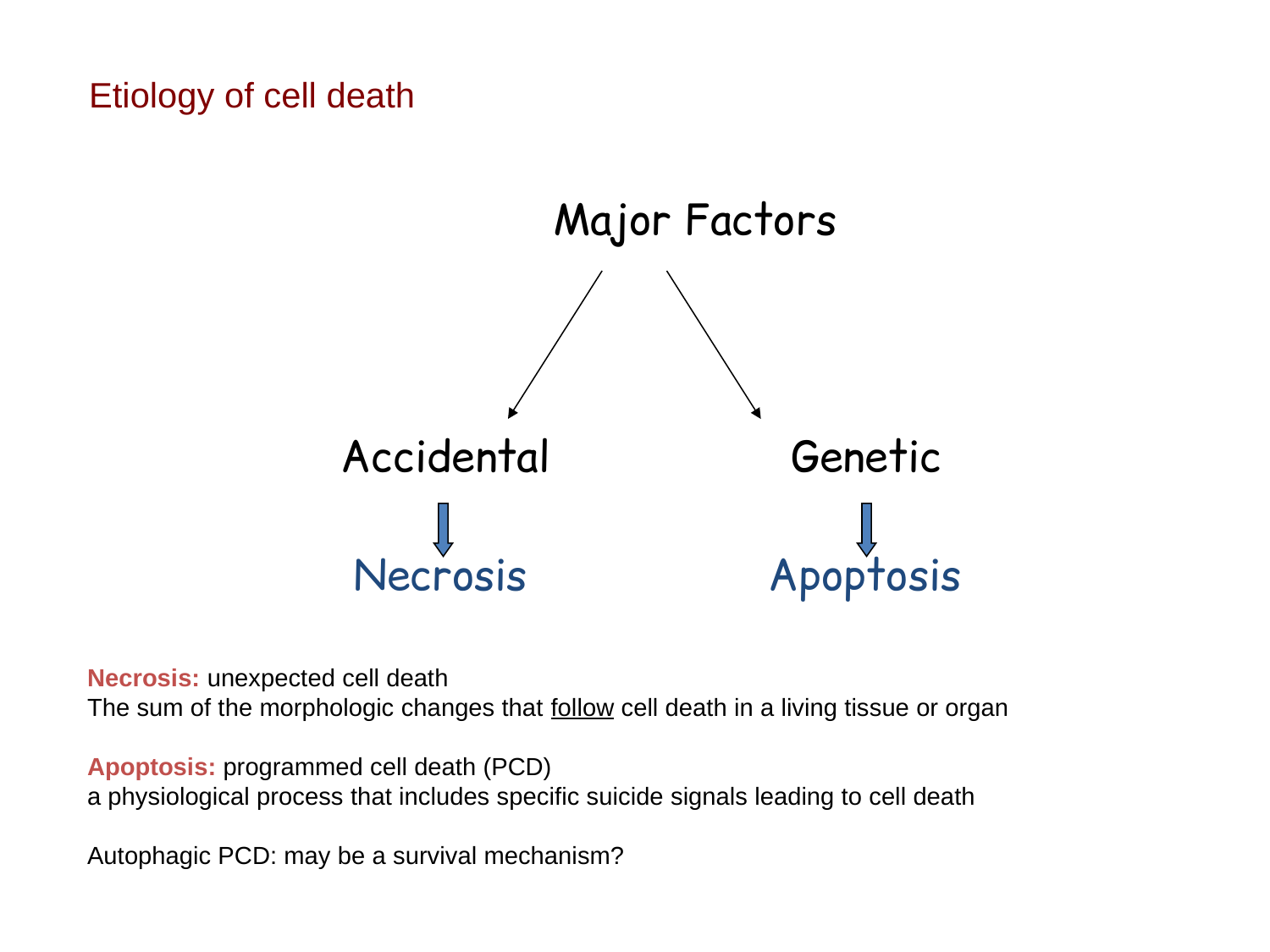

Etiology of cell death
			        Major Factors

               Accidental                   Genetic

                Necrosis                   Apoptosis

Necrosis: unexpected cell death
The sum of the morphologic changes that follow cell death in a living tissue or organ

Apoptosis: programmed cell death (PCD)
a physiological process that includes specific suicide signals leading to cell death

Autophagic PCD: may be a survival mechanism?